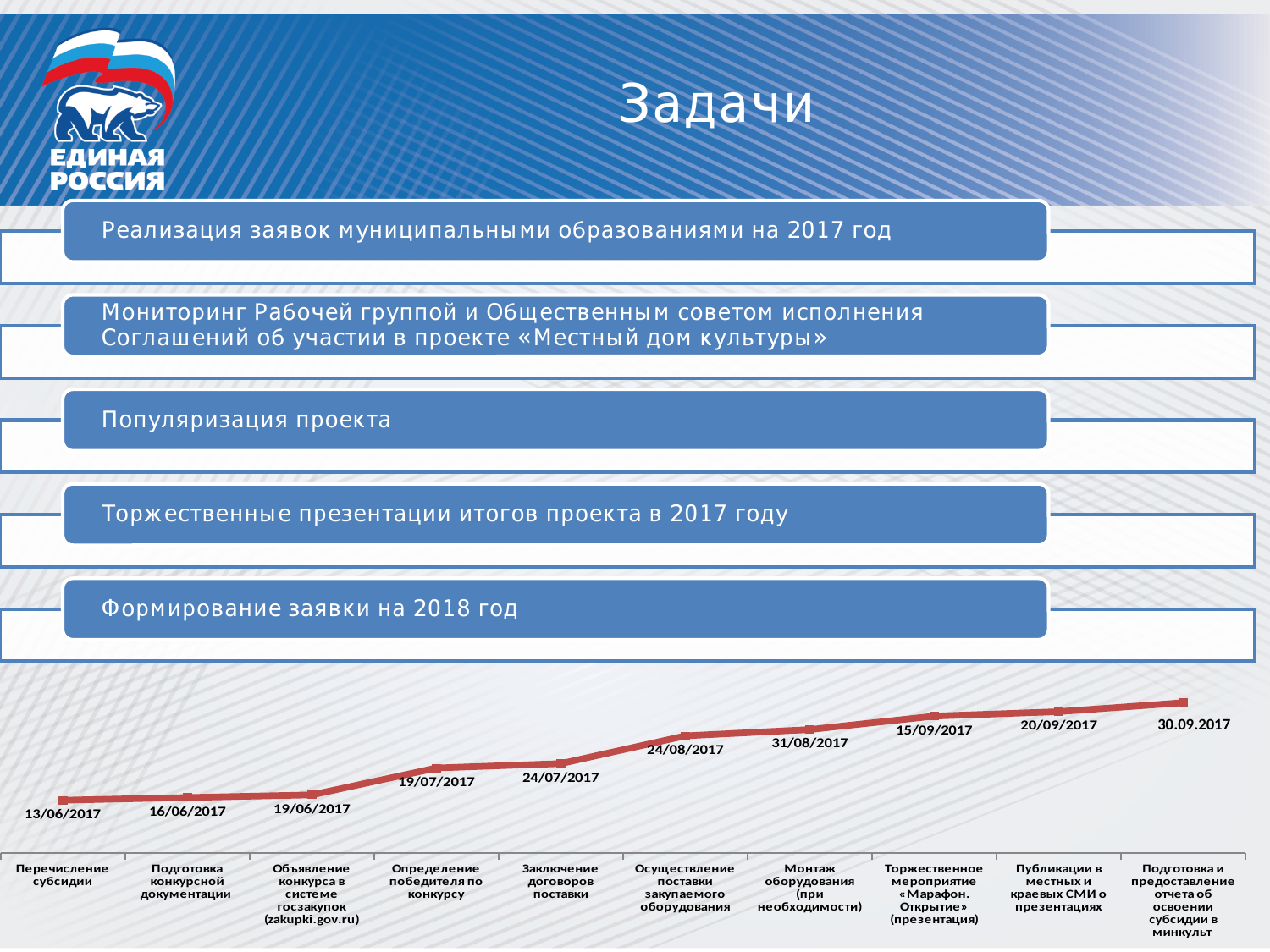

# Задачи
Реализация заявок муниципальными образованиями на 2017 год
Мониторинг Рабочей группой и Общественным советом исполнения Соглашений об участии в проекте «Местный дом культуры»
Популяризация проекта
Торжественные презентации итогов проекта в 2017 году
Формирование заявки на 2018 год

### Chart

| Category | Ряд 1 |
|---|---|
| Перечисление субсидии | 42899.0 |
| Подготовка конкурсной документации
 | 42902.0 |
| Объявление конкурса в системе госзакупок (zakupki.gov.ru)
 | 42905.0 |
| Определение победителя по конкурсу | 42935.0 |
| Заключение договоров поставки
 | 42940.0 |
| Осуществление поставки закупаемого оборудования
 | 42971.0 |
| Монтаж оборудования (при необходимости)
 | 42978.0 |
| Торжественное мероприятие «Марафон. Открытие» (презентация)
 | 42993.0 |
| Публикации в местных и краевых СМИ о презентациях | 42998.0 |
| Подготовка и предоставление отчета об освоении субсидии в минкульт
 | 43008.0 |
30.09.2017